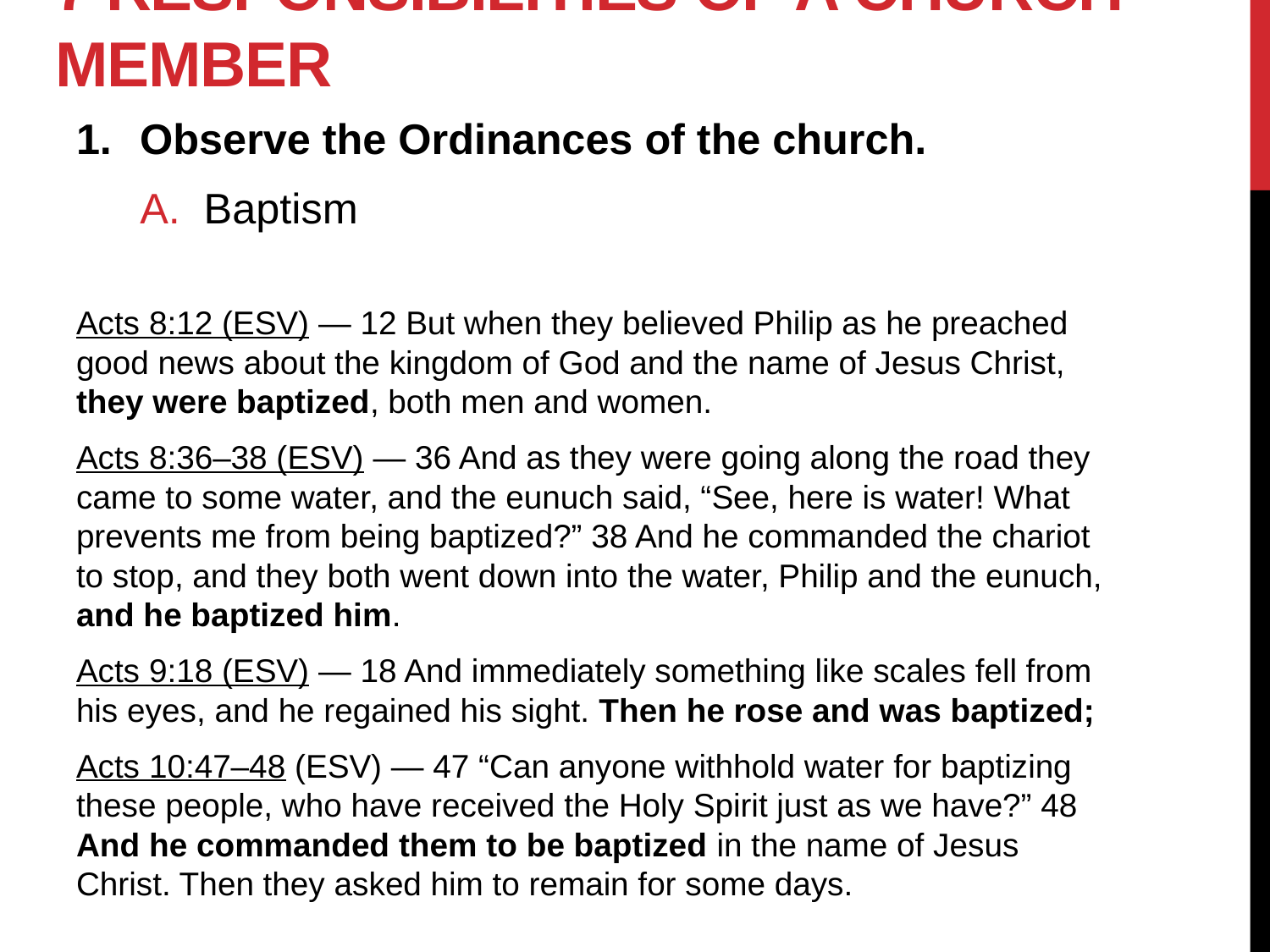

# 7 Responsibilities of a church member
Observe the Ordinances of the church.
Baptism

Acts 8:12 (ESV) — 12 But when they believed Philip as he preached good news about the kingdom of God and the name of Jesus Christ, they were baptized, both men and women.
Acts 8:36–38 (ESV) — 36 And as they were going along the road they came to some water, and the eunuch said, “See, here is water! What prevents me from being baptized?” 38 And he commanded the chariot to stop, and they both went down into the water, Philip and the eunuch, and he baptized him.
Acts 9:18 (ESV) — 18 And immediately something like scales fell from his eyes, and he regained his sight. Then he rose and was baptized;
Acts 10:47–48 (ESV) — 47 “Can anyone withhold water for baptizing these people, who have received the Holy Spirit just as we have?” 48 And he commanded them to be baptized in the name of Jesus Christ. Then they asked him to remain for some days.